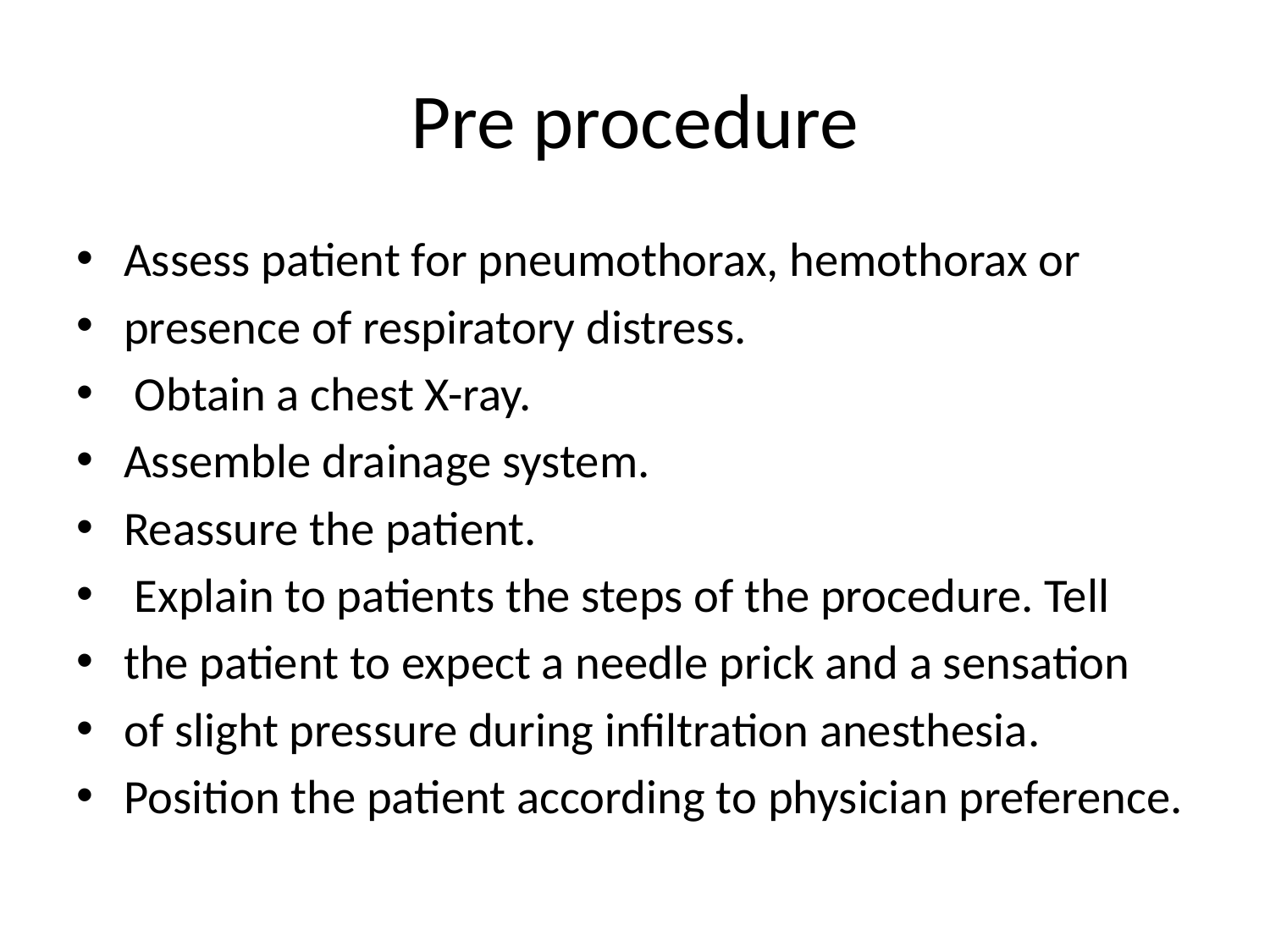

# Pre procedure
Assess patient for pneumothorax, hemothorax or
presence of respiratory distress.
 Obtain a chest X-ray.
Assemble drainage system.
Reassure the patient.
 Explain to patients the steps of the procedure. Tell
the patient to expect a needle prick and a sensation
of slight pressure during infiltration anesthesia.
Position the patient according to physician preference.